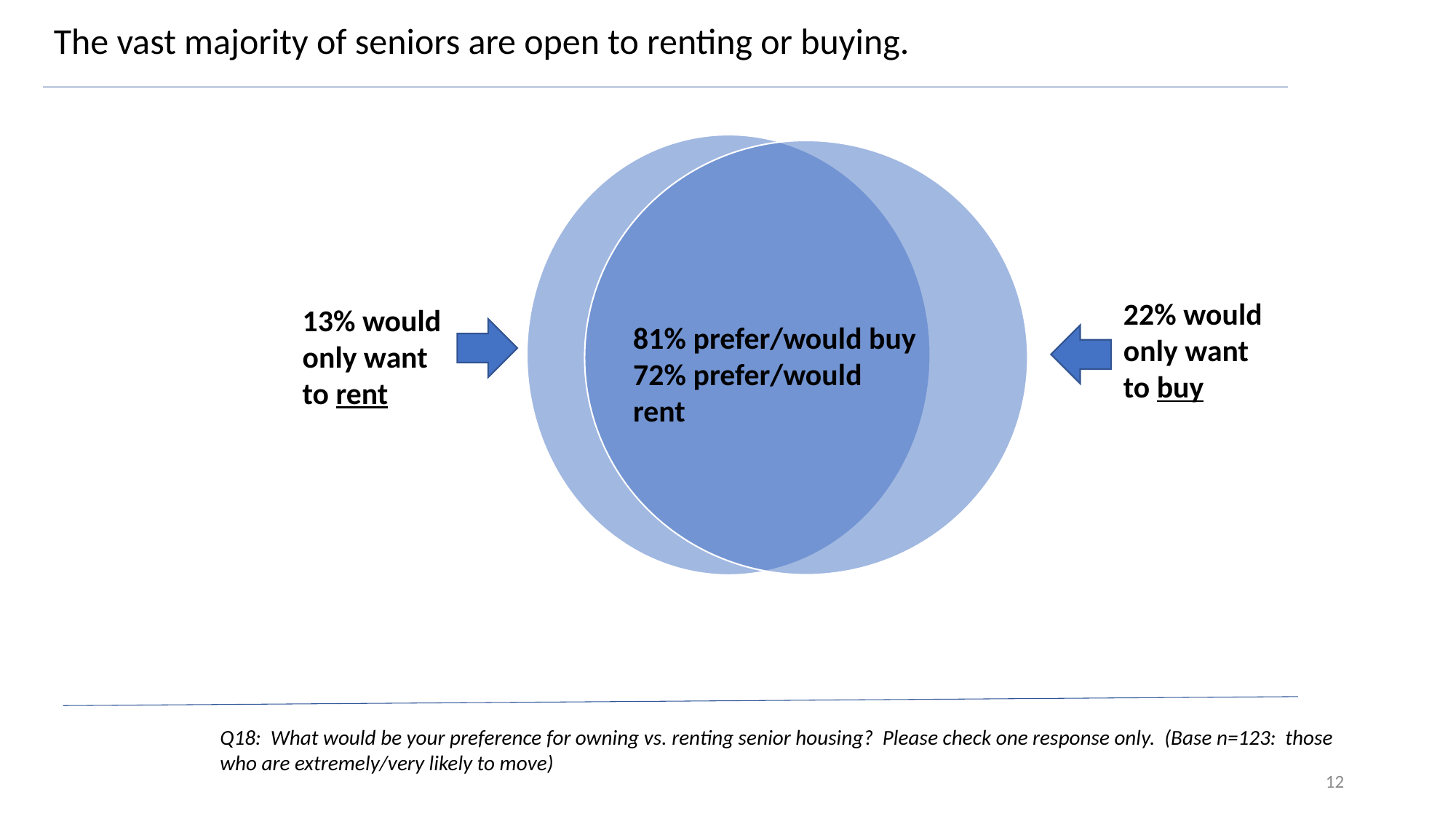

# The vast majority of seniors are open to renting or buying.

22% would only want to buy
13% would only want to rent
81% prefer/would buy
72% prefer/would rent

Q18:  What would be your preference for owning vs. renting senior housing?  Please check one response only.  (Base n=123:  those who are extremely/very likely to move)
12